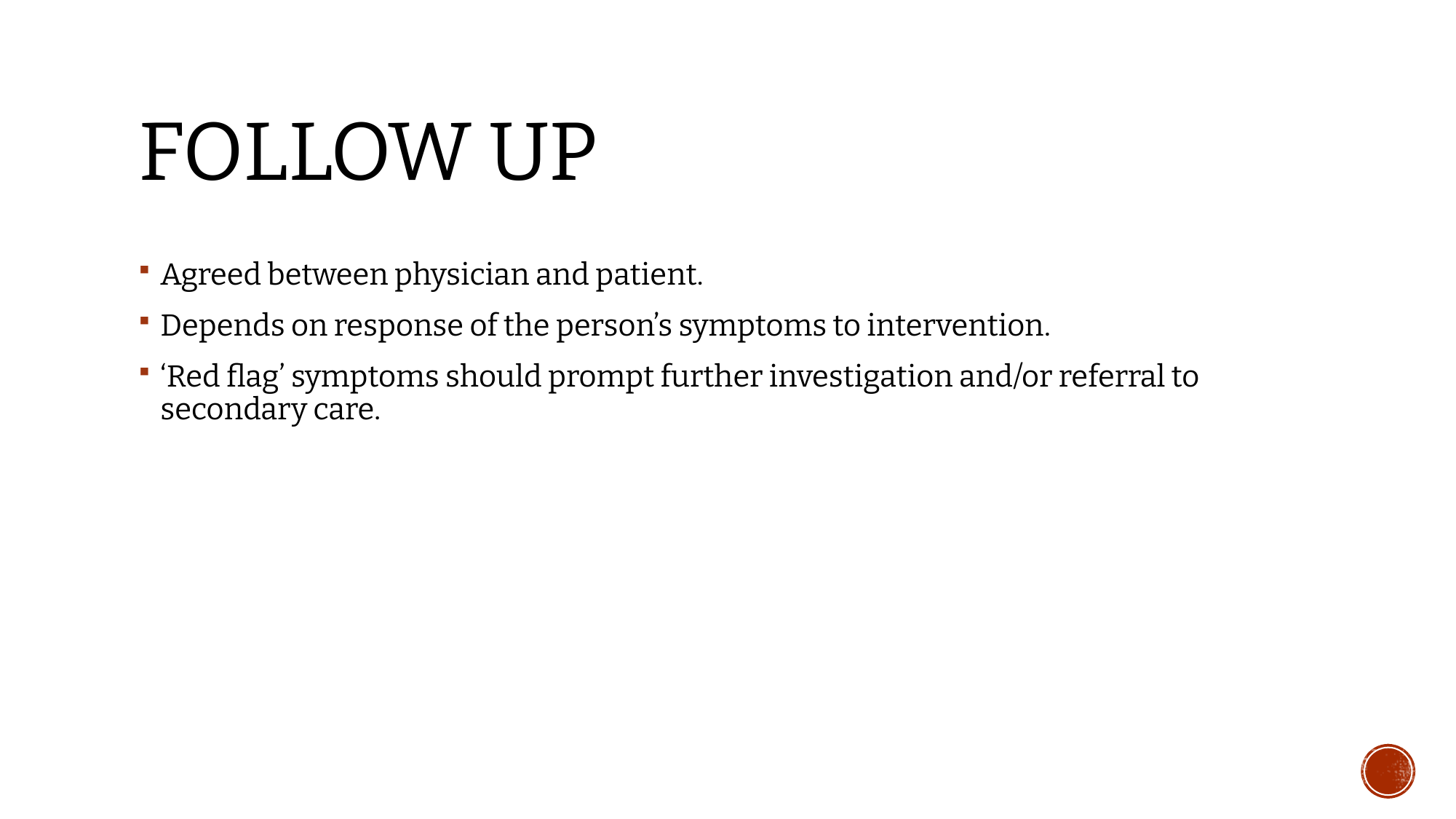

# Follow up
Agreed between physician and patient.
Depends on response of the person’s symptoms to intervention.
‘Red flag’ symptoms should prompt further investigation and/or referral to secondary care.